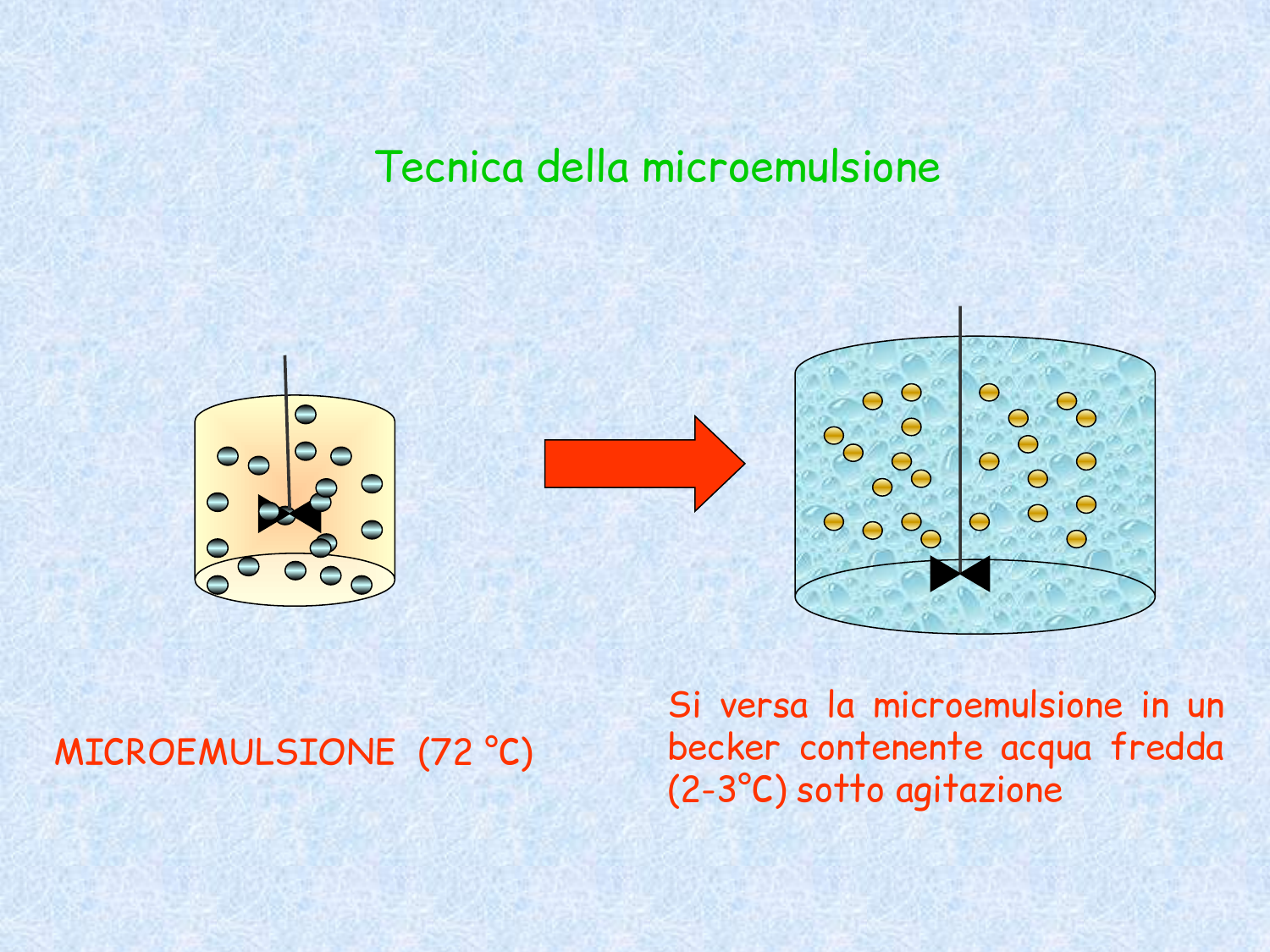

Tecnica della microemulsione

Si versa la microemulsione in un becker contenente acqua fredda (2-3°C) sotto agitazione
MICROEMULSIONE  (72 °C)